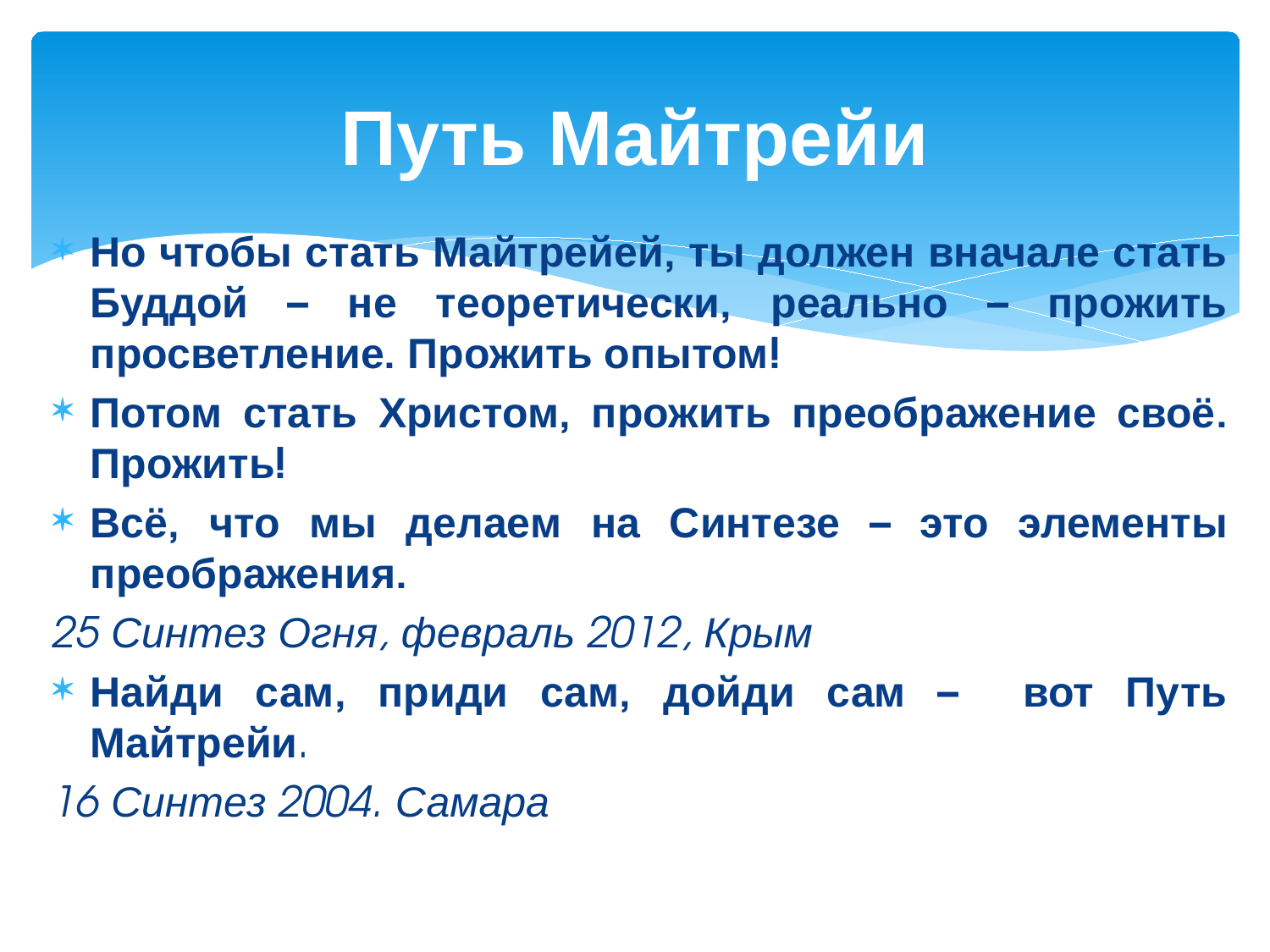

# Путь Майтрейи
Но чтобы стать Майтрейей, ты должен вначале стать Буддой – не теоретически, реально – прожить просветление. Прожить опытом!
Потом стать Христом, прожить преображение своё. Прожить!
Всё, что мы делаем на Синтезе – это элементы преображения.
25 Синтез Огня, февраль 2012, Крым
Найди сам, приди сам, дойди сам –  вот Путь Майтрейи.
16 Синтез 2004. Самара